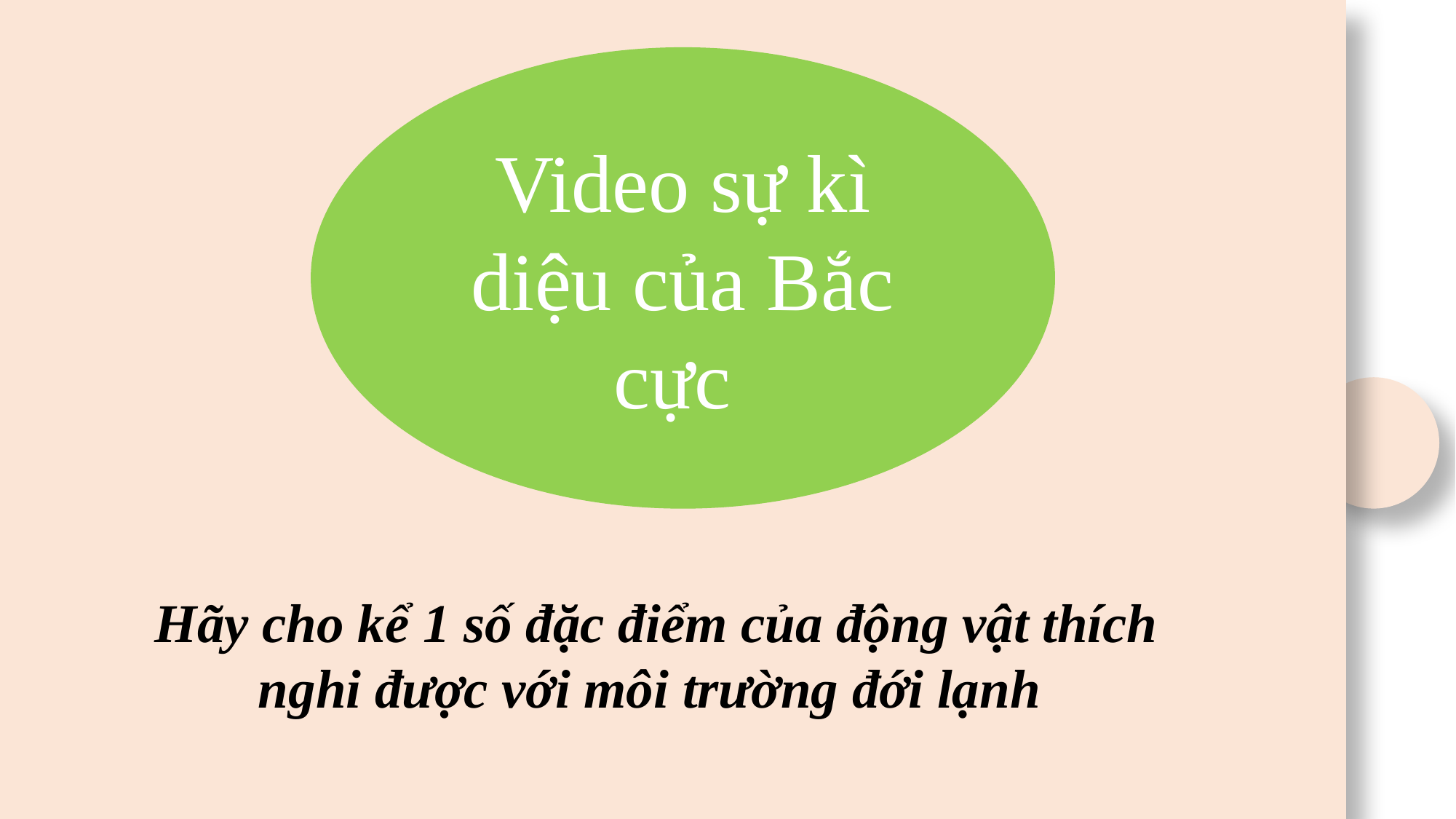

Video sự kì diệu của Bắc cực
Hãy cho kể 1 số đặc điểm của động vật thích nghi được với môi trường đới lạnh